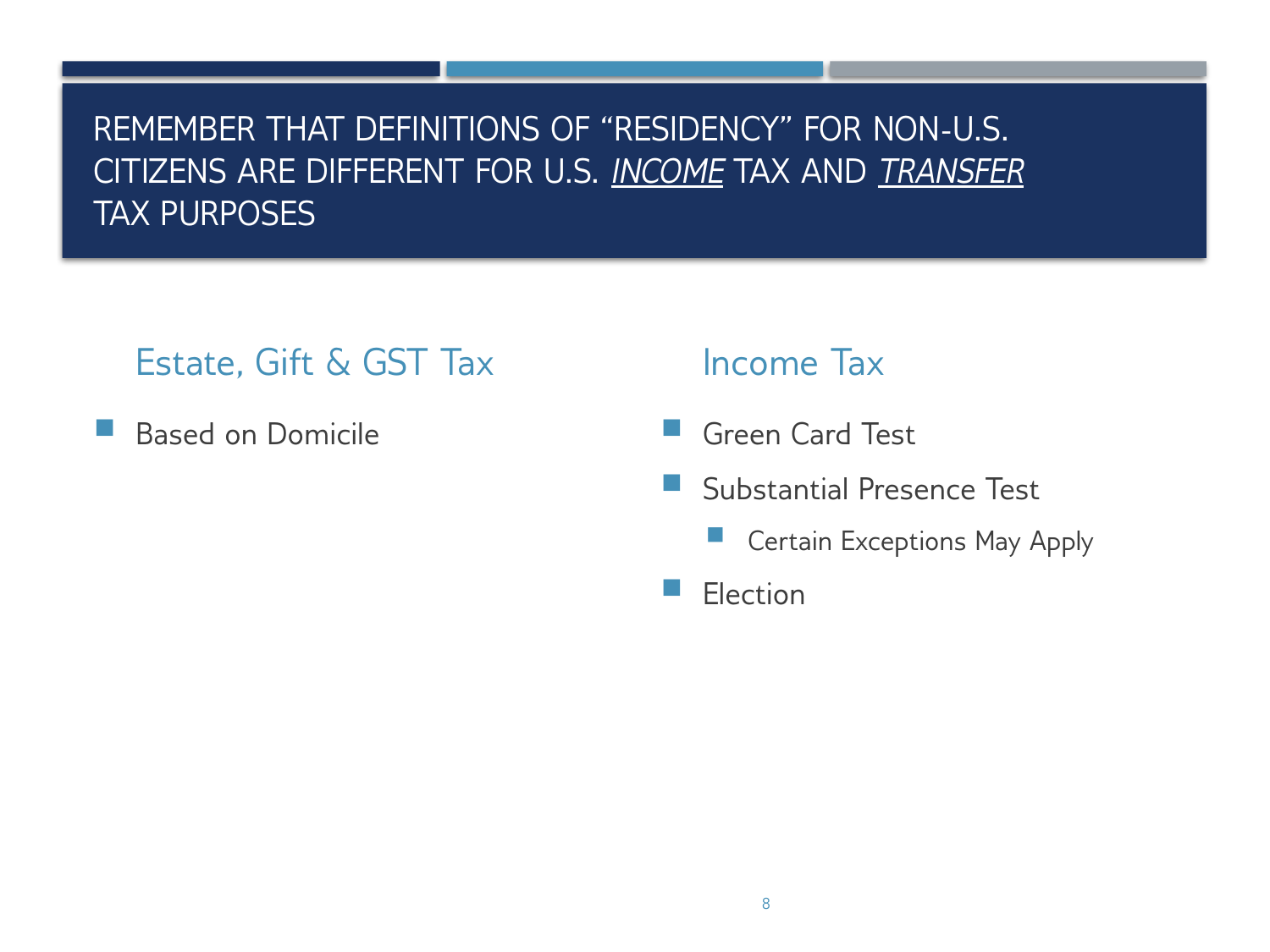

# Remember that Definitions of “Residency” for Non-U.S. Citizens Are Different for U.S. Income Tax and Transfer Tax Purposes
Estate, Gift & GST Tax
Income Tax
Based on Domicile
Green Card Test
Substantial Presence Test
Certain Exceptions May Apply
Election
8